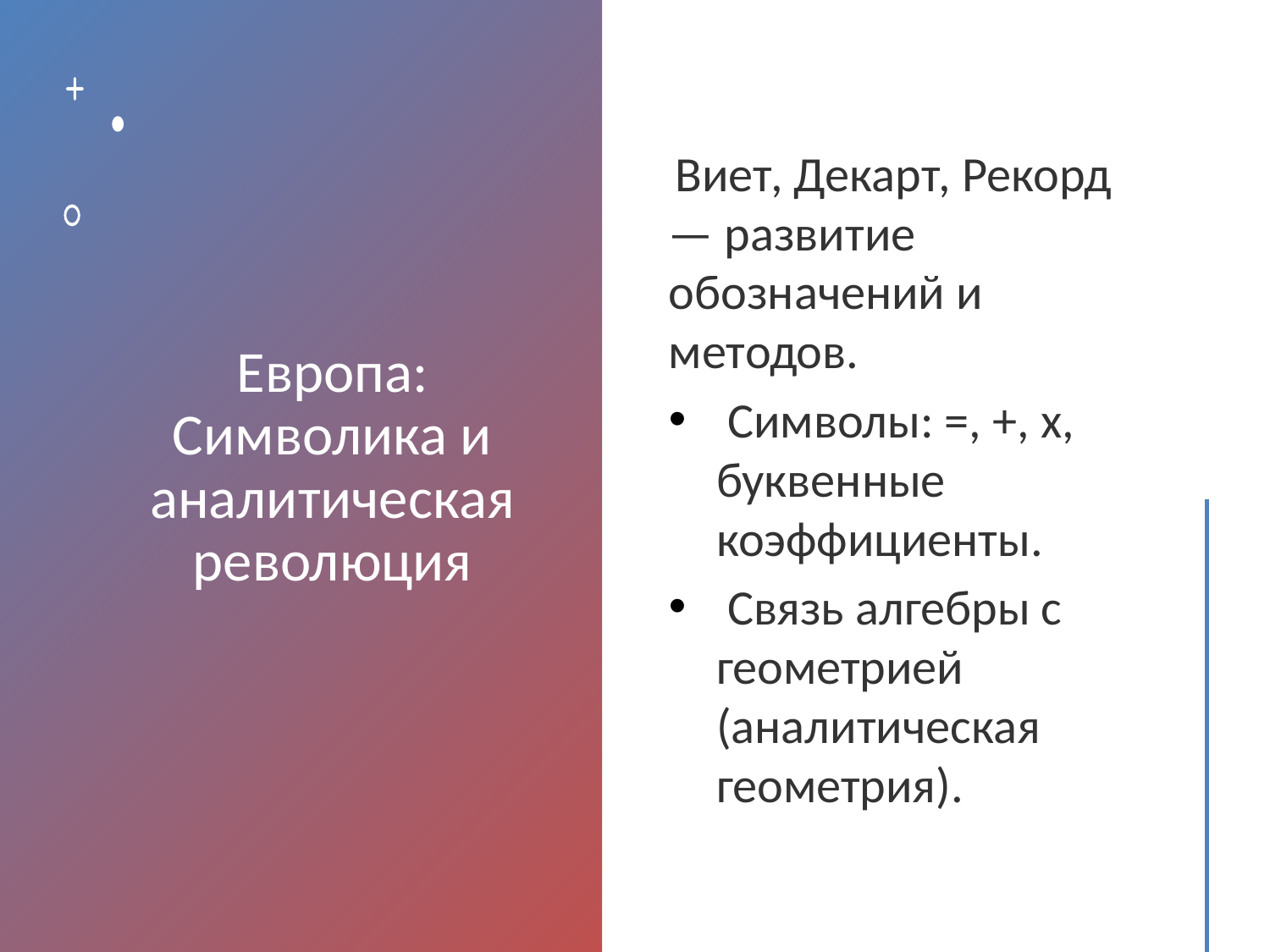

# Европа: Символика и аналитическая революция
 Виет, Декарт, Рекорд — развитие обозначений и методов.
 Символы: =, +, x, буквенные коэффициенты.
 Связь алгебры с геометрией (аналитическая геометрия).